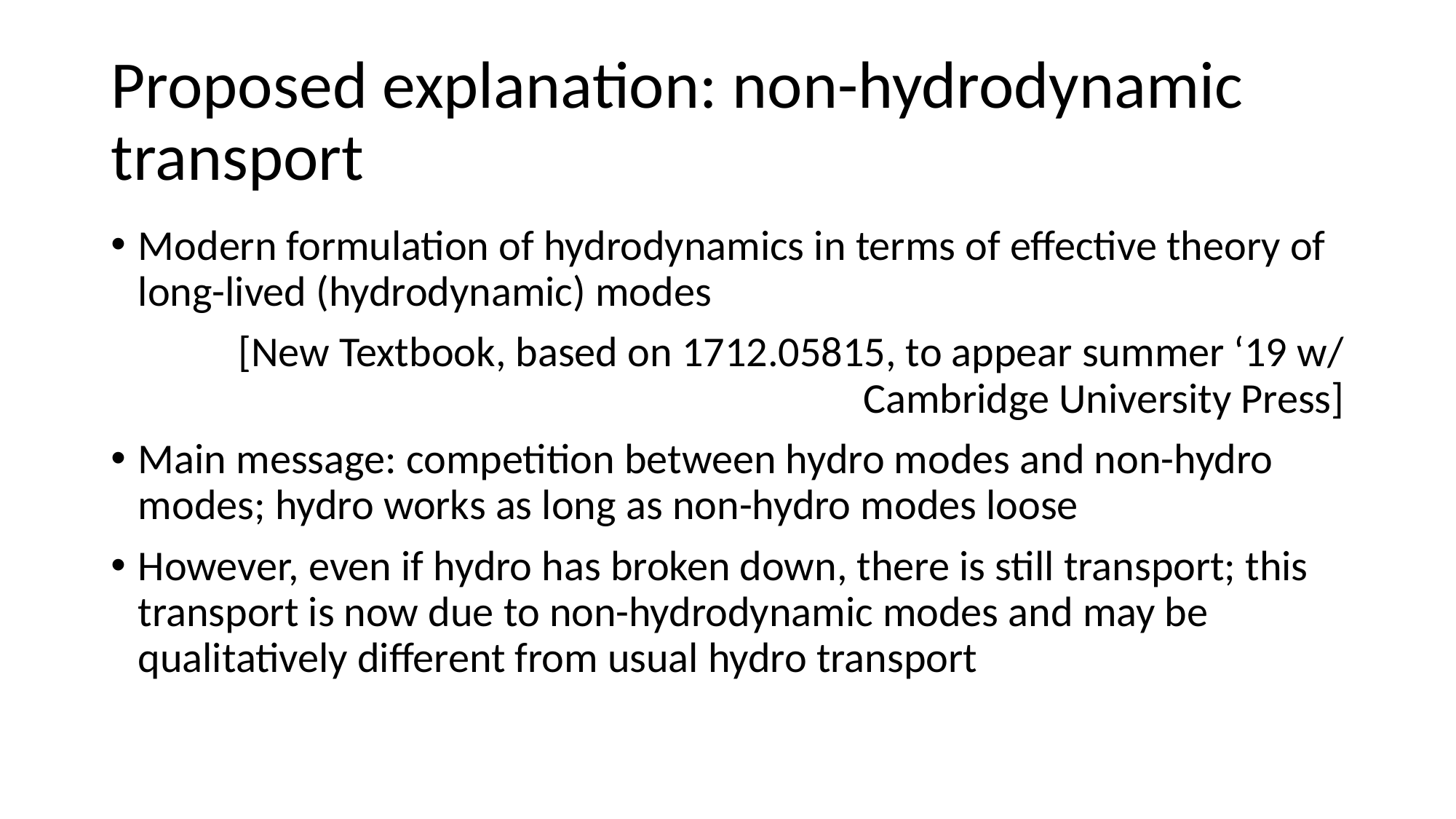

# Proposed explanation: non-hydrodynamic transport
Modern formulation of hydrodynamics in terms of effective theory of long-lived (hydrodynamic) modes
[New Textbook, based on 1712.05815, to appear summer ‘19 w/ Cambridge University Press]
Main message: competition between hydro modes and non-hydro modes; hydro works as long as non-hydro modes loose
However, even if hydro has broken down, there is still transport; this transport is now due to non-hydrodynamic modes and may be qualitatively different from usual hydro transport